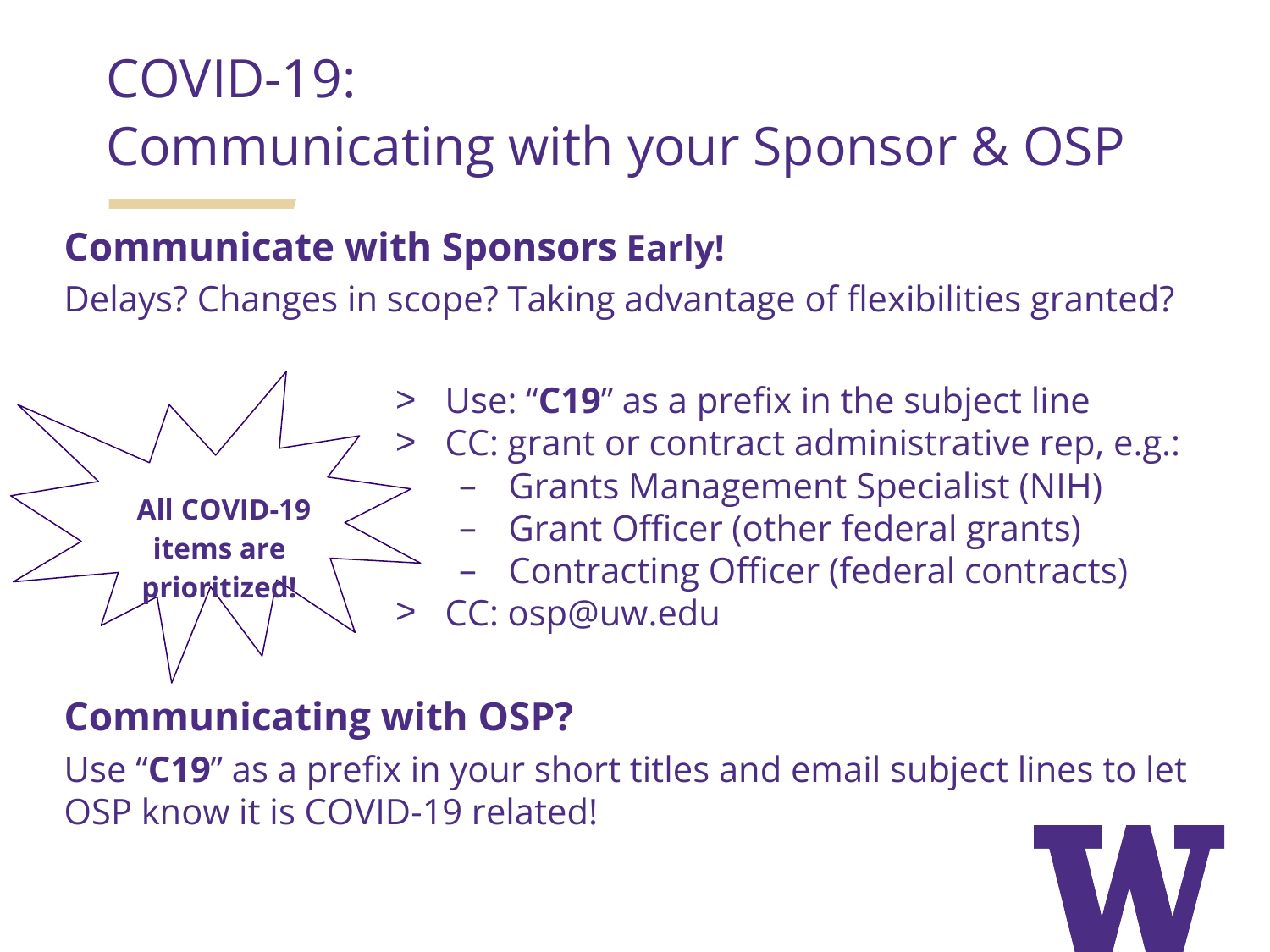

COVID-19:
Communicating with your Sponsor & OSP
Communicate with Sponsors Early!
Delays? Changes in scope? Taking advantage of flexibilities granted?

Use: “C19” as a prefix in the subject line
CC: grant or contract administrative rep, e.g.:
Grants Management Specialist (NIH)
Grant Officer (other federal grants)
Contracting Officer (federal contracts)
CC: osp@uw.edu

Communicating with OSP?
Use “C19” as a prefix in your short titles and email subject lines to let OSP know it is COVID-19 related!

 All COVID-19 items are prioritized!